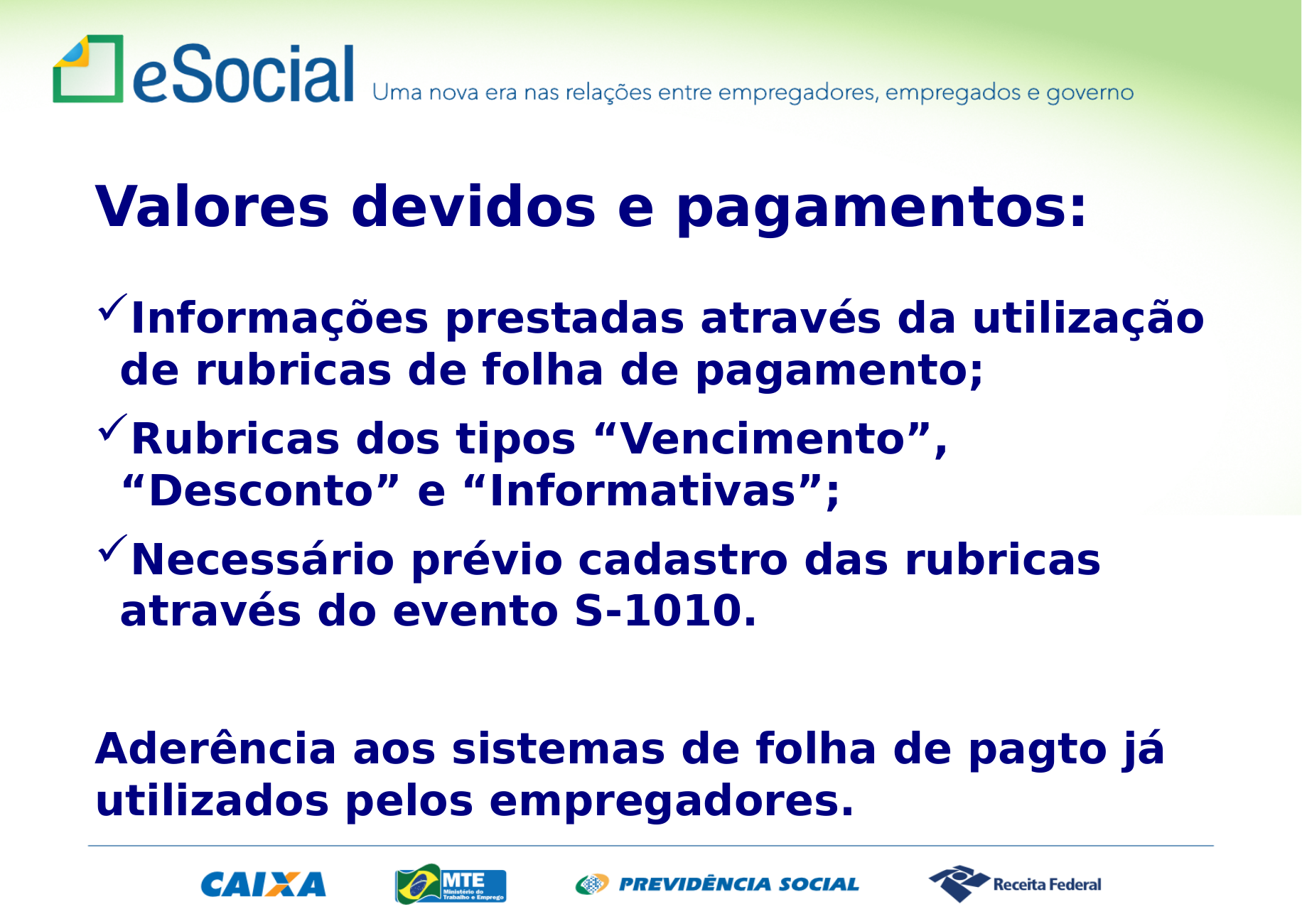

Valores devidos e pagamentos:

Informações prestadas através da utilização de rubricas de folha de pagamento;
Rubricas dos tipos “Vencimento”, “Desconto” e “Informativas”;
Necessário prévio cadastro das rubricas através do evento S-1010.

Aderência aos sistemas de folha de pagto já utilizados pelos empregadores.